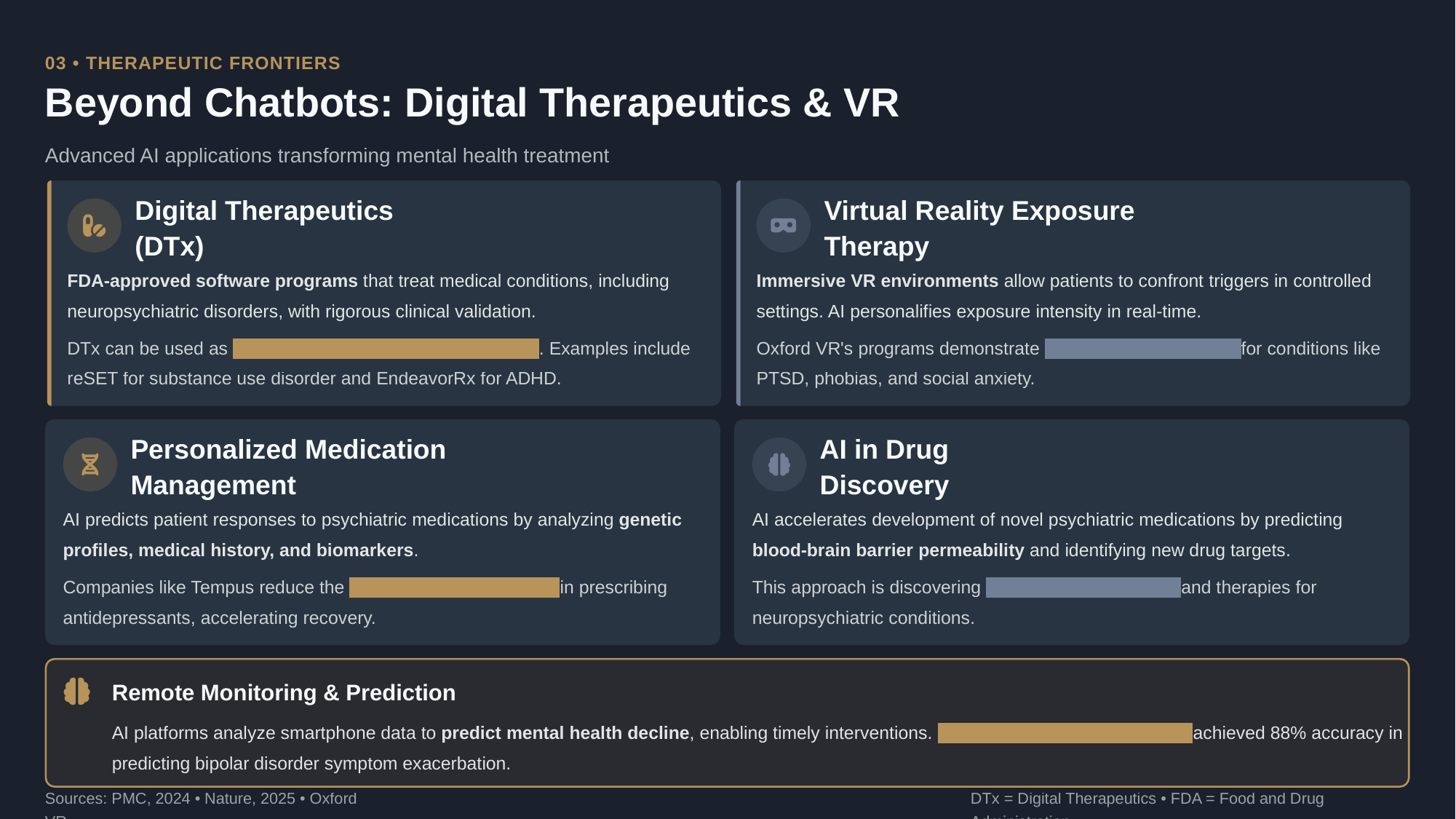

03 • THERAPEUTIC FRONTIERS
Beyond Chatbots: Digital Therapeutics & VR
Advanced AI applications transforming mental health treatment

Digital Therapeutics (DTx)
Virtual Reality Exposure Therapy

FDA-approved software programs that treat medical conditions, including neuropsychiatric disorders, with rigorous clinical validation.
Immersive VR environments allow patients to confront triggers in controlled settings. AI personalifies exposure intensity in real-time.
DTx can be used as monotherapy or adjunctive therapy . Examples include reSET for substance use disorder and EndeavorRx for ADHD.
Oxford VR's programs demonstrate superior effectiveness for conditions like PTSD, phobias, and social anxiety.

Personalized Medication Management
AI in Drug Discovery

AI predicts patient responses to psychiatric medications by analyzing genetic profiles, medical history, and biomarkers.
AI accelerates development of novel psychiatric medications by predicting blood-brain barrier permeability and identifying new drug targets.
Companies like Tempus reduce the trial-and-error approach in prescribing antidepressants, accelerating recovery.
This approach is discovering novel antidepressants and therapies for neuropsychiatric conditions.

Remote Monitoring & Prediction

AI platforms analyze smartphone data to predict mental health decline, enabling timely interventions. Ceccarelli & Mahmoud (2022) achieved 88% accuracy in predicting bipolar disorder symptom exacerbation.
Sources: PMC, 2024 • Nature, 2025 • Oxford VR
DTx = Digital Therapeutics • FDA = Food and Drug Administration